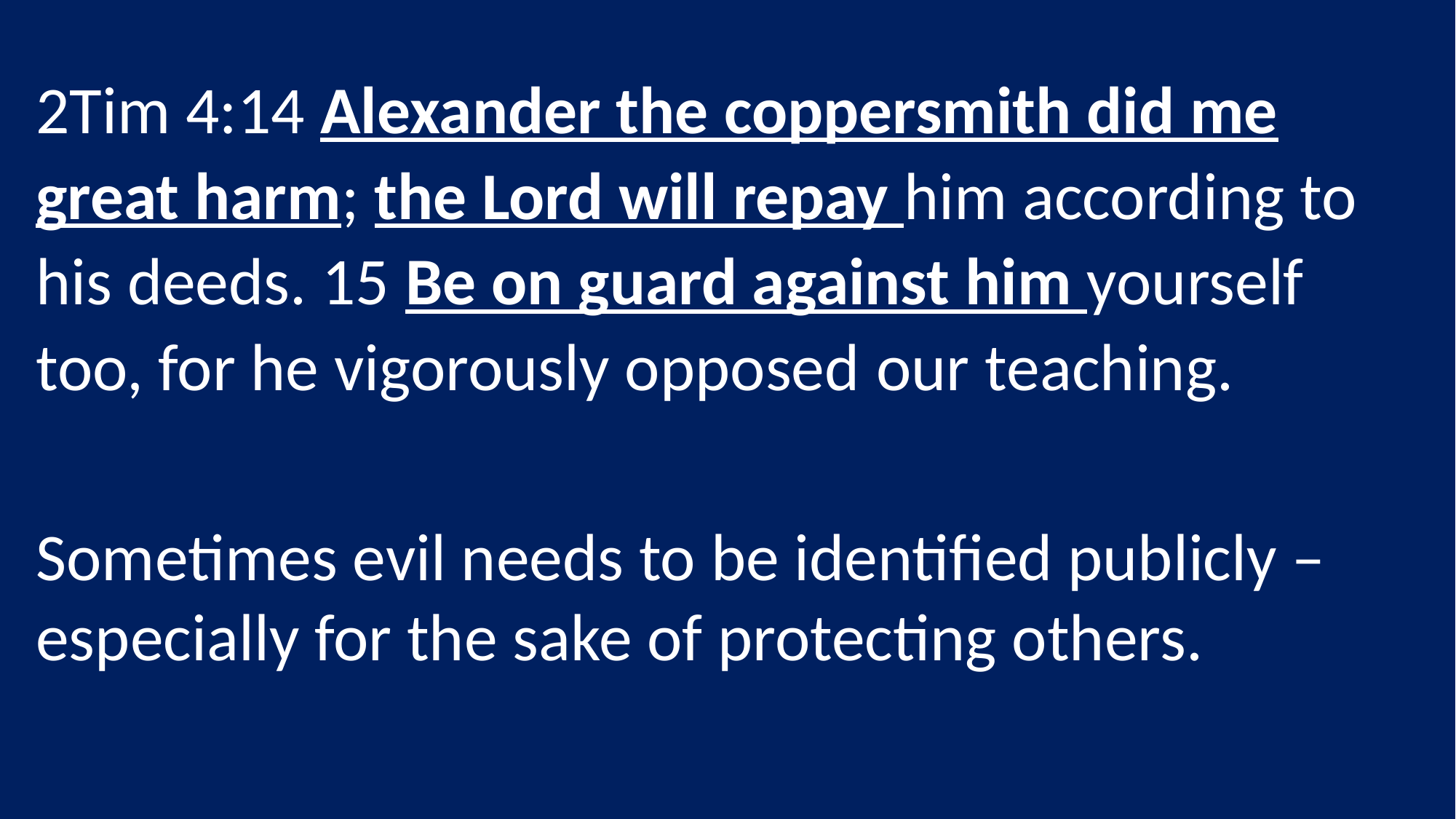

2Tim 4:14 Alexander the coppersmith did me great harm; the Lord will repay him according to his deeds. 15 Be on guard against him yourself too, for he vigorously opposed our teaching.

Sometimes evil needs to be identified publicly – especially for the sake of protecting others.